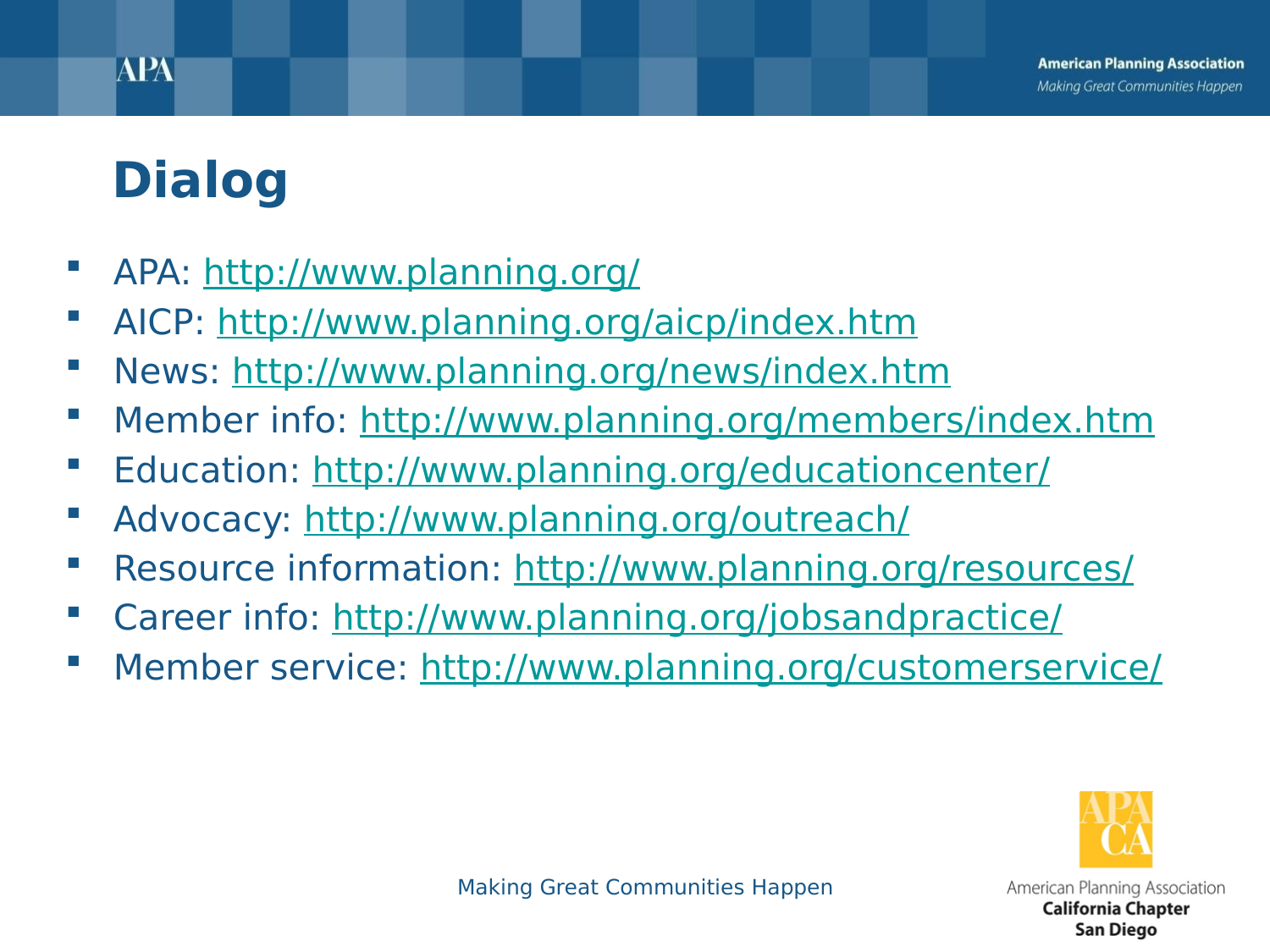

# Dialog
APA: http://www.planning.org/
AICP: http://www.planning.org/aicp/index.htm
News: http://www.planning.org/news/index.htm
Member info: http://www.planning.org/members/index.htm
Education: http://www.planning.org/educationcenter/
Advocacy: http://www.planning.org/outreach/
Resource information: http://www.planning.org/resources/
Career info: http://www.planning.org/jobsandpractice/
Member service: http://www.planning.org/customerservice/
Making Great Communities Happen